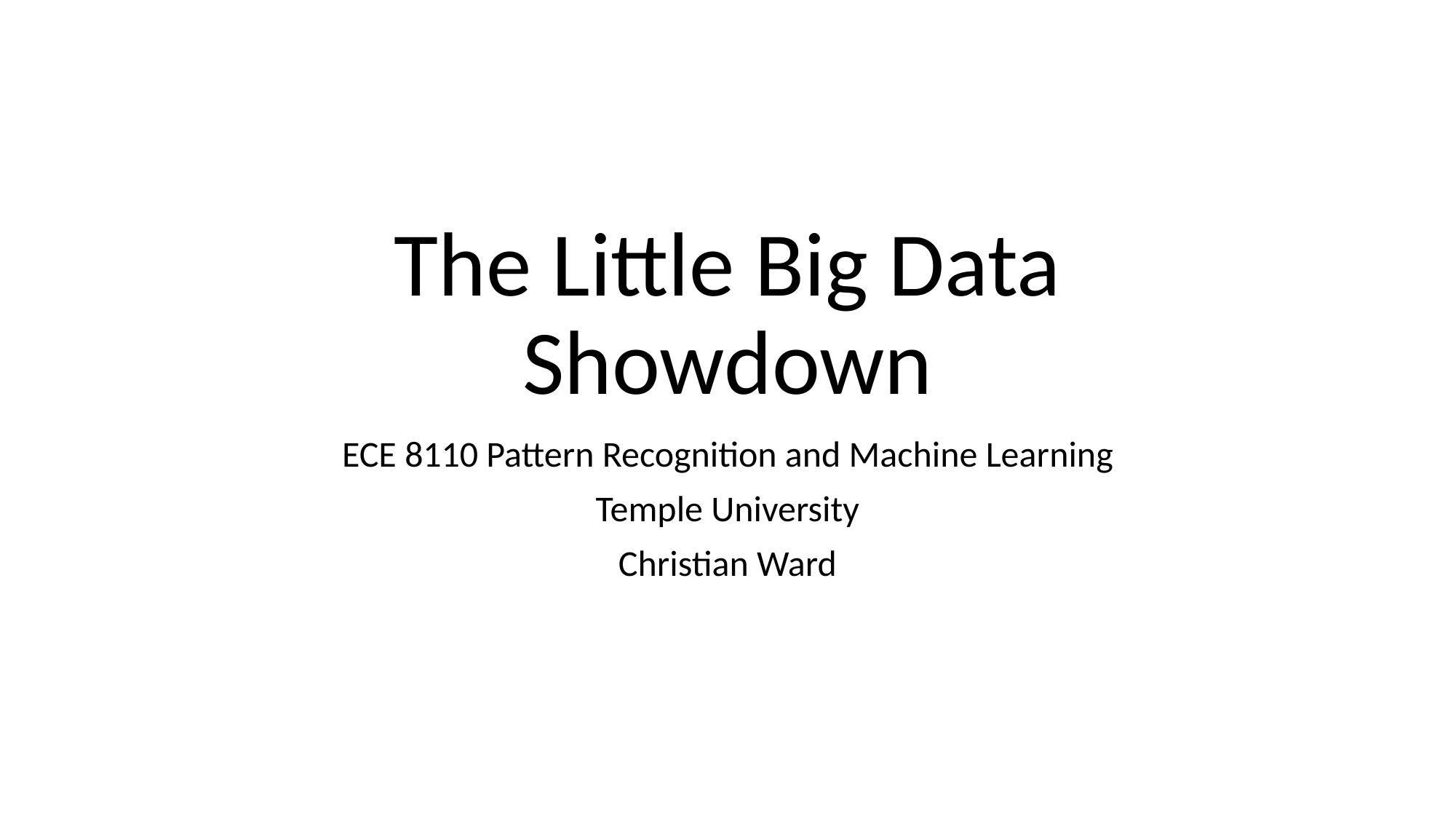

# The Little Big Data Showdown
ECE 8110 Pattern Recognition and Machine Learning
Temple University
Christian Ward